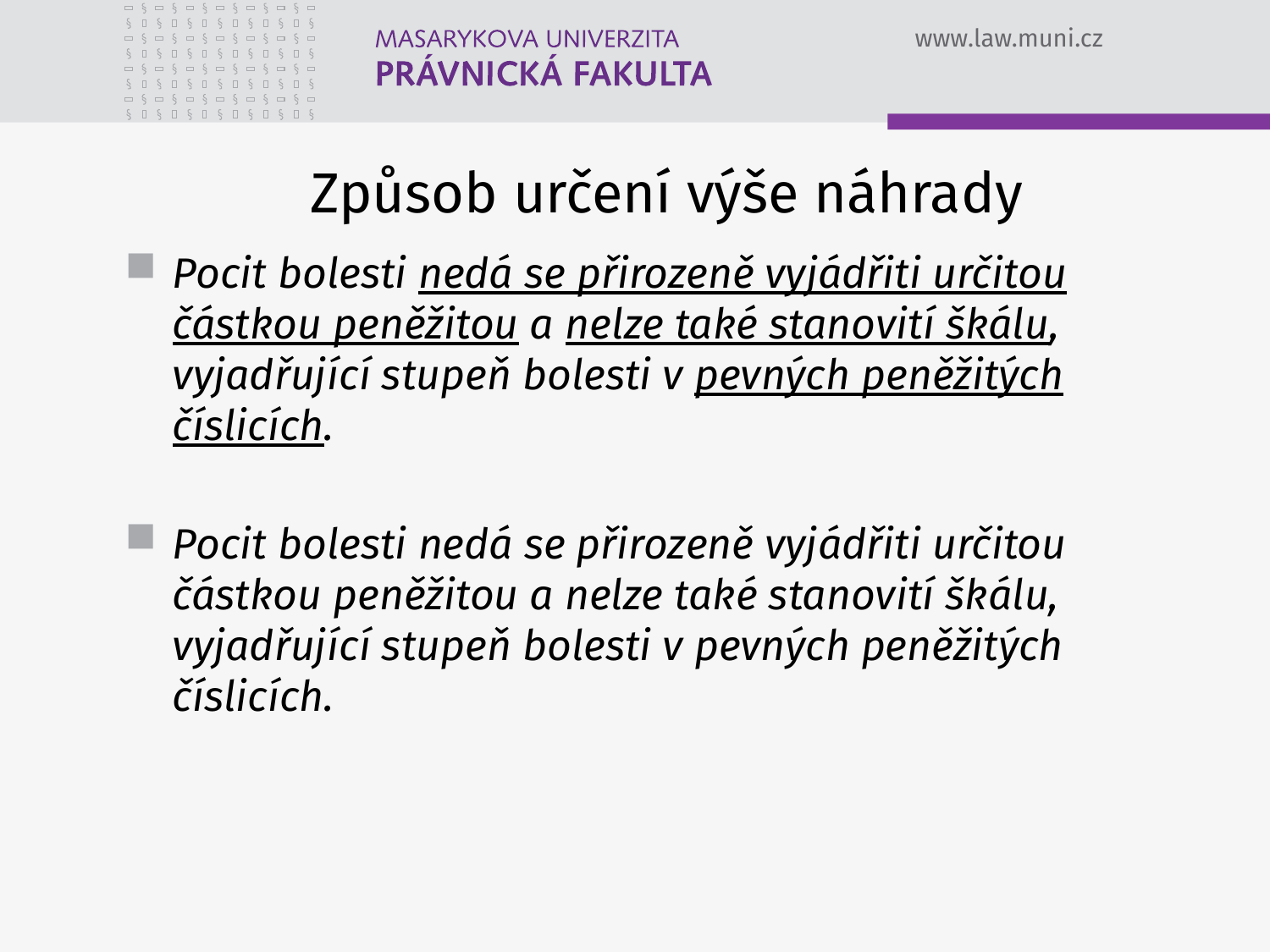

# Způsob určení výše náhrady
Pocit bolesti nedá se přirozeně vyjádřiti určitou částkou peněžitou a nelze také stanovití škálu, vyjadřující stupeň bolesti v pevných peněžitých číslicích.

Pocit bolesti nedá se přirozeně vyjádřiti určitou částkou peněžitou a nelze také stanovití škálu, vyjadřující stupeň bolesti v pevných peněžitých číslicích.